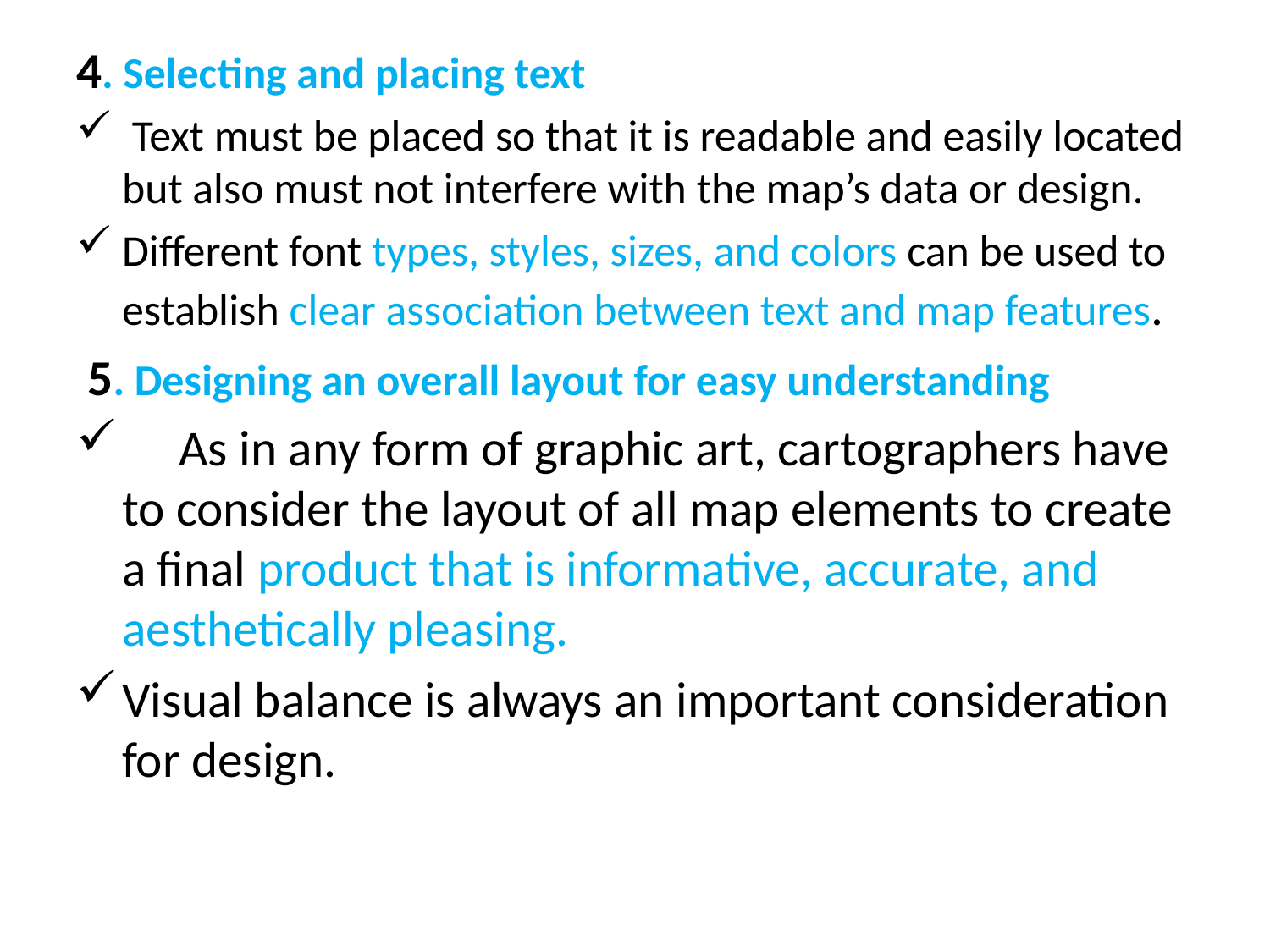

4. Selecting and placing text
 Text must be placed so that it is readable and easily located but also must not interfere with the map’s data or design.
Different font types, styles, sizes, and colors can be used to establish clear association between text and map features.
 5. Designing an overall layout for easy understanding
     As in any form of graphic art, cartographers have to consider the layout of all map elements to create a final product that is informative, accurate, and aesthetically pleasing.
Visual balance is always an important consideration for design.